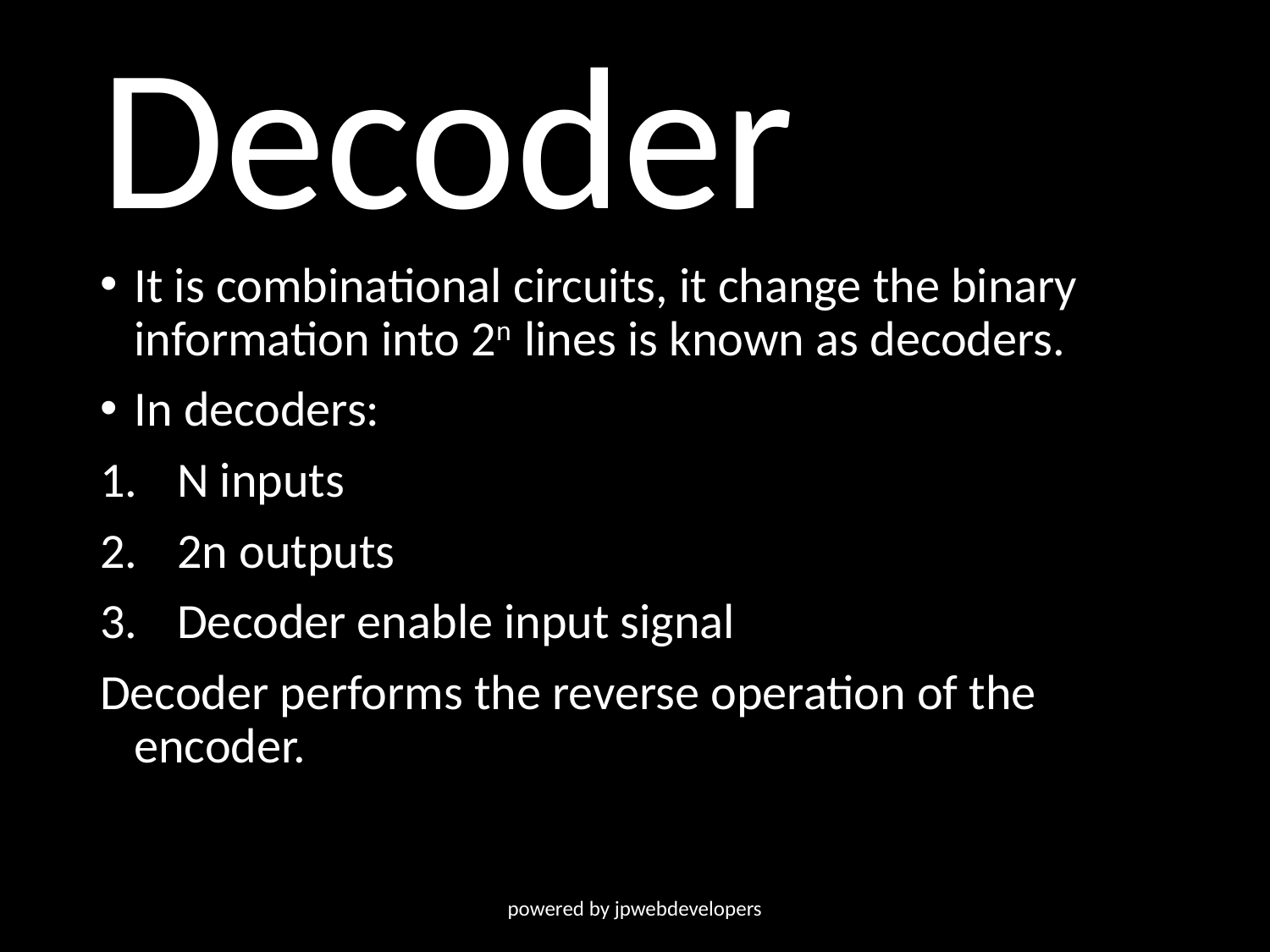

# Decoder
It is combinational circuits, it change the binary information into 2n  lines is known as decoders.
In decoders:
N inputs
2n outputs
Decoder enable input signal
Decoder performs the reverse operation of the encoder.
powered by jpwebdevelopers